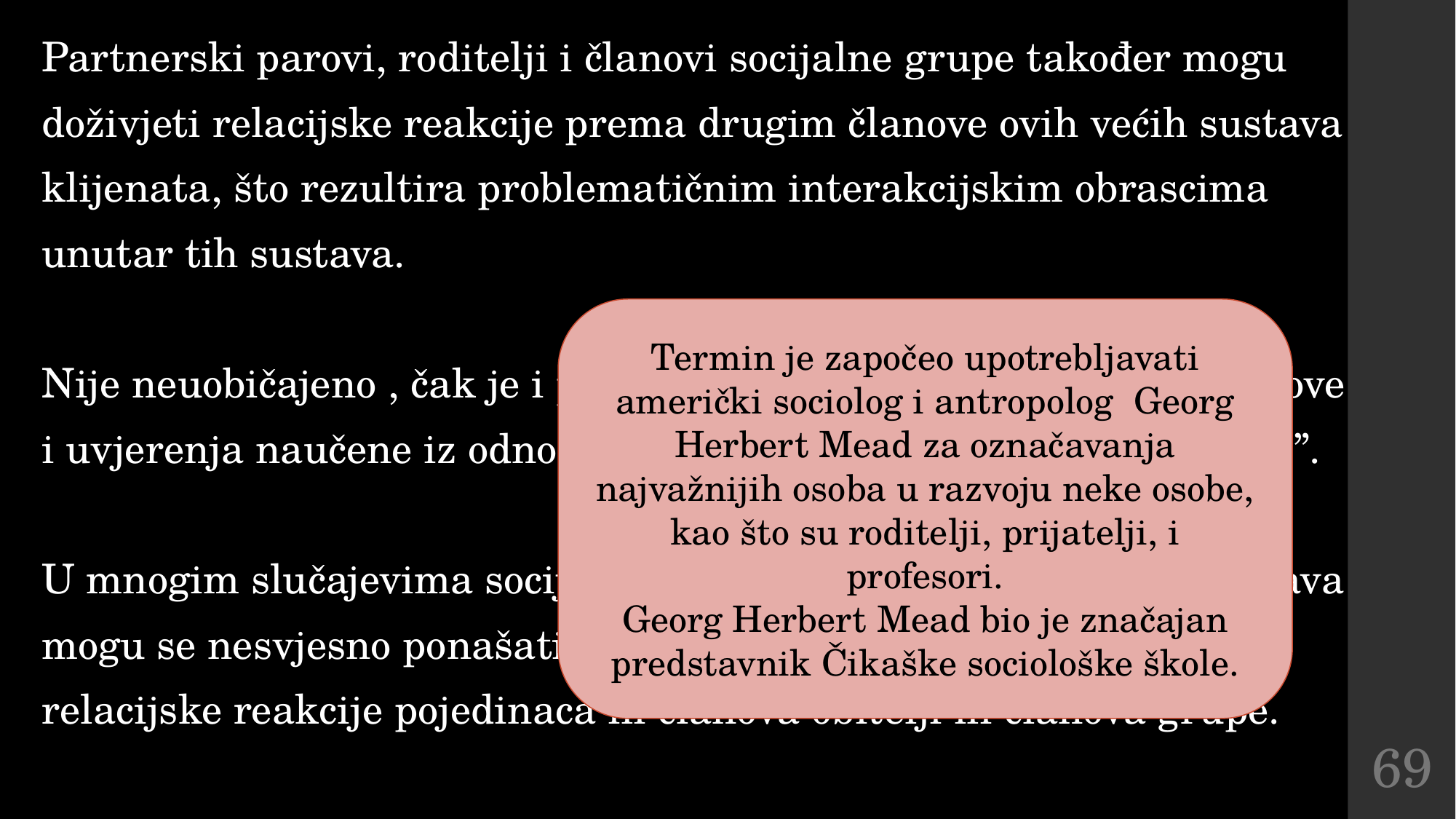

Partnerski parovi, roditelji i članovi socijalne grupe također mogu doživjeti relacijske reakcije prema drugim članove ovih većih sustava klijenata, što rezultira problematičnim interakcijskim obrascima unutar tih sustava.

Nije neuobičajeno , čak je i pravilo da ove reakcije odražavaju stavove i uvjerenja naučene iz odnosa s roditeljima ili „značajnim drugima”.

U mnogim slučajevima socijalni radnik ili članovi klijentovih sustava mogu se nesvjesno ponašati na način koji uzrokuje nepovoljne relacijske reakcije pojedinaca ili članova obitelji ili članova grupe.
Termin je započeo upotrebljavati američki sociolog i antropolog  Georg Herbert Mead za označavanja najvažnijih osoba u razvoju neke osobe, kao što su roditelji, prijatelji, i profesori.
Georg Herbert Mead bio je značajan predstavnik Čikaške sociološke škole.
69